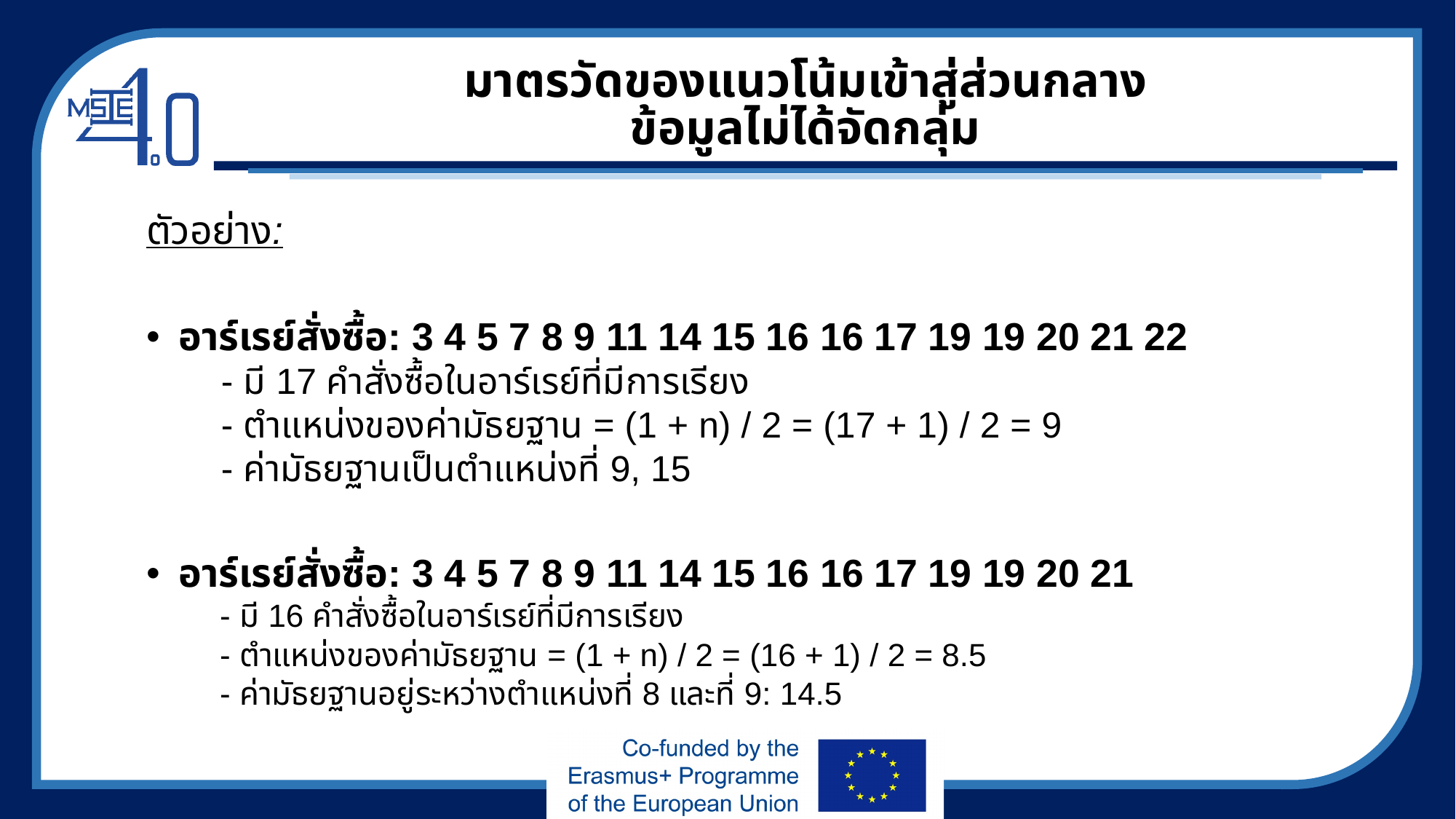

# มาตรวัดของแนวโน้มเข้าสู่ส่วนกลาง ข้อมูลไม่ได้จัดกลุ่ม
ตัวอย่าง:

อาร์เรย์สั่งซื้อ: 3 4 5 7 8 9 11 14 15 16 16 17 19 19 20 21 22
 - มี 17 คำสั่งซื้อในอาร์เรย์ที่มีการเรียง
 - ตำแหน่งของค่ามัธยฐาน = (1 + n) / 2 = (17 + 1) / 2 = 9
 - ค่ามัธยฐานเป็นตำแหน่งที่ 9, 15

อาร์เรย์สั่งซื้อ: 3 4 5 7 8 9 11 14 15 16 16 17 19 19 20 21
 - มี 16 คำสั่งซื้อในอาร์เรย์ที่มีการเรียง
 - ตำแหน่งของค่ามัธยฐาน = (1 + n) / 2 = (16 + 1) / 2 = 8.5
 - ค่ามัธยฐานอยู่ระหว่างตำแหน่งที่ 8 และที่ 9: 14.5